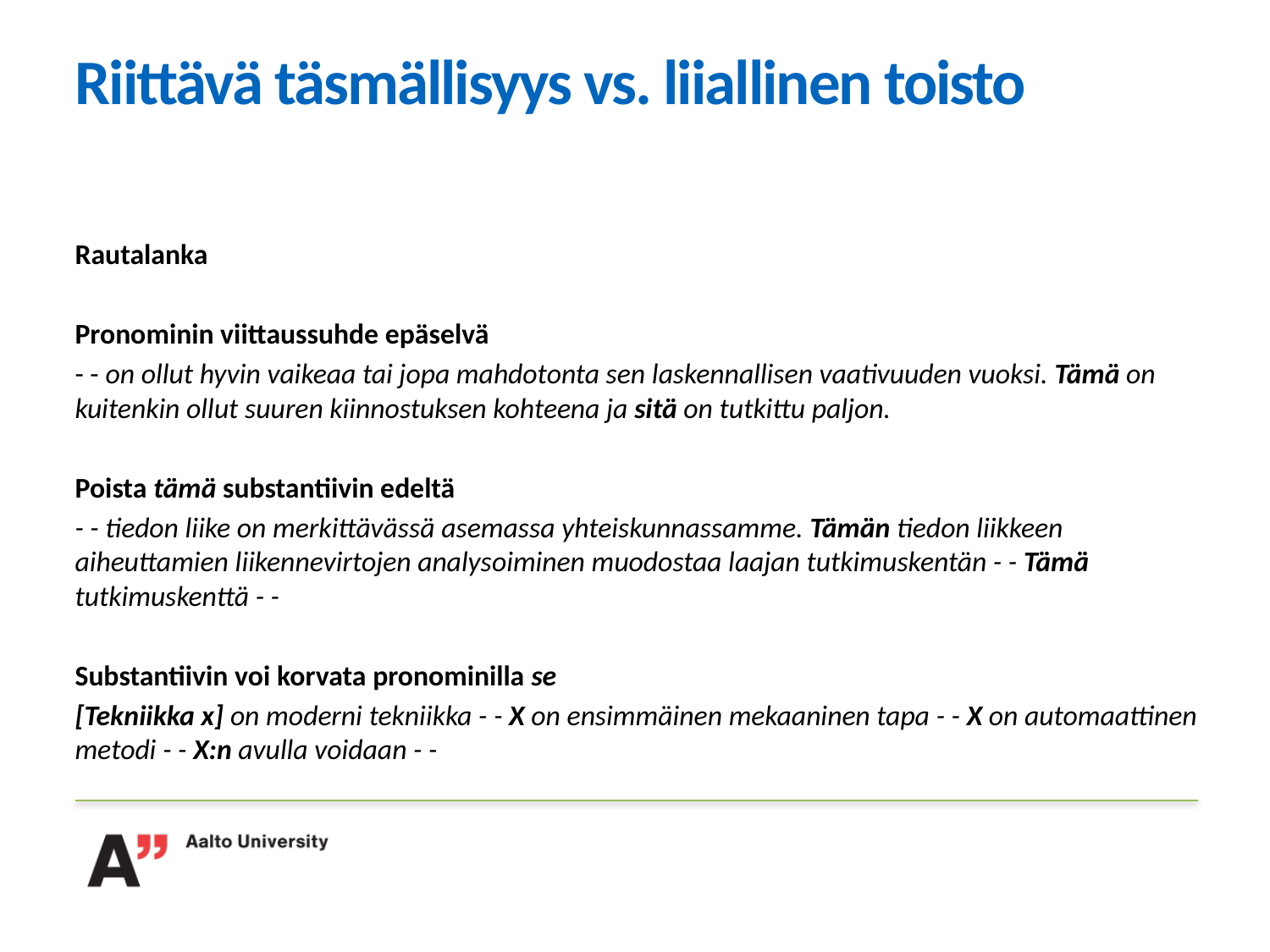

# Riittävä täsmällisyys vs. liiallinen toisto
Rautalanka

Pronominin viittaussuhde epäselvä
- - on ollut hyvin vaikeaa tai jopa mahdotonta sen laskennallisen vaativuuden vuoksi. Tämä on kuitenkin ollut suuren kiinnostuksen kohteena ja sitä on tutkittu paljon.

Poista tämä substantiivin edeltä
- - tiedon liike on merkittävässä asemassa yhteiskunnassamme. Tämän tiedon liikkeen aiheuttamien liikennevirtojen analysoiminen muodostaa laajan tutkimuskentän - - Tämä tutkimuskenttä - -

Substantiivin voi korvata pronominilla se
[Tekniikka x] on moderni tekniikka - - X on ensimmäinen mekaaninen tapa - - X on automaattinen metodi - - X:n avulla voidaan - -